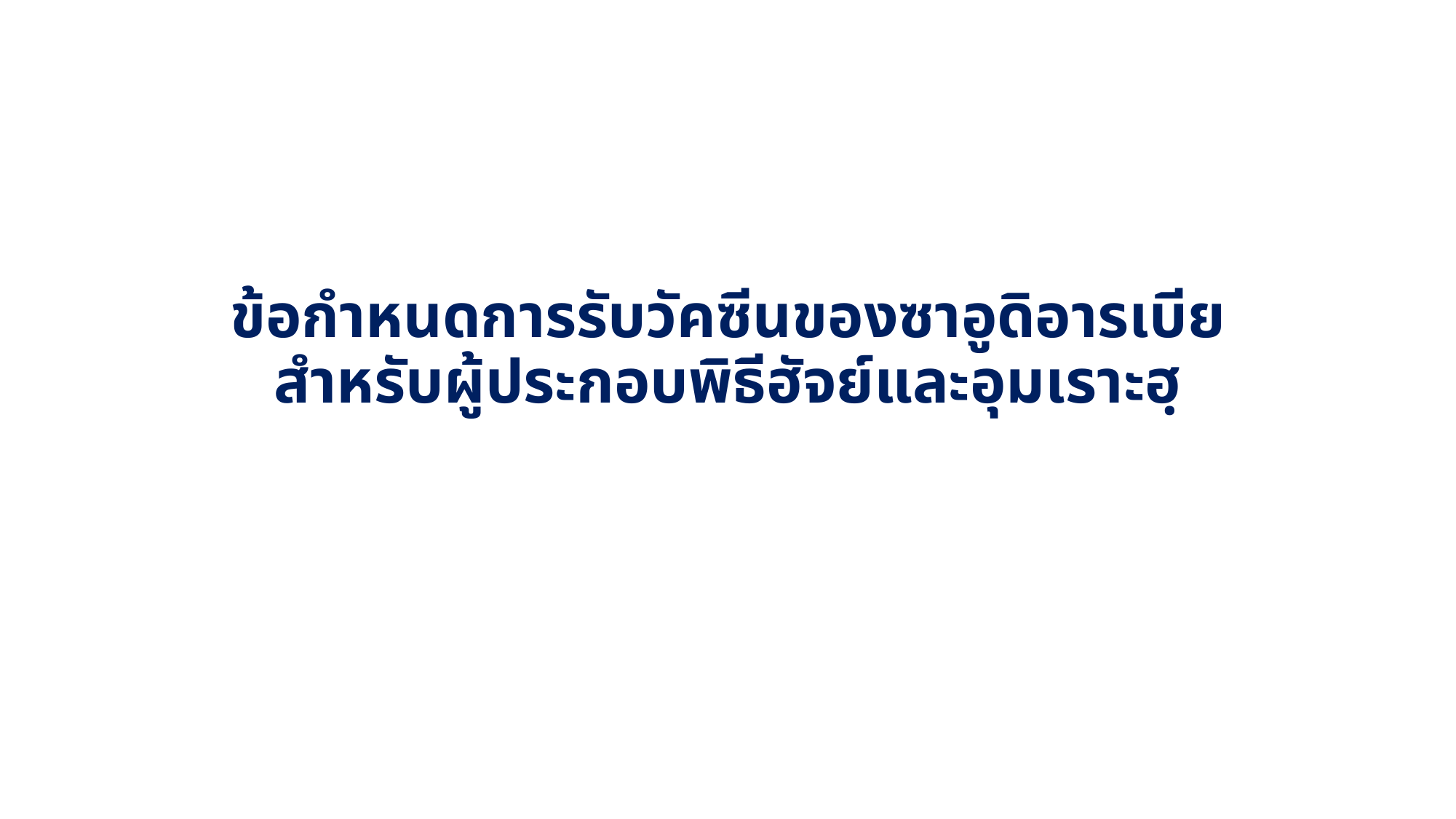

# ข้อกำหนดการรับวัคซีนของซาอูดิอารเบีย สำหรับผู้ประกอบพิธีฮัจย์และอุมเราะฮฺ